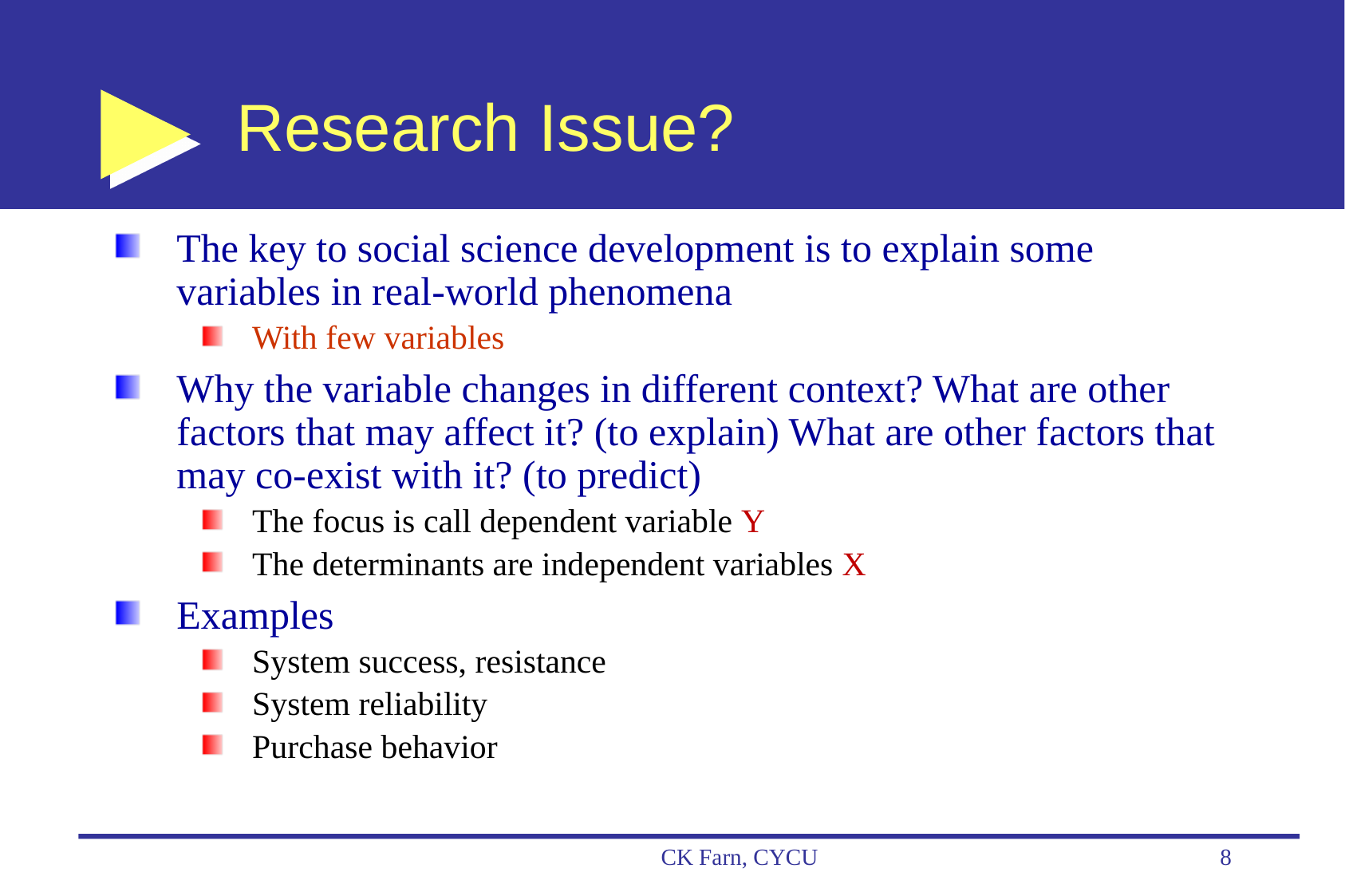

# Research Issue?
The key to social science development is to explain some variables in real-world phenomena
With few variables
Why the variable changes in different context? What are other factors that may affect it? (to explain) What are other factors that may co-exist with it? (to predict)
The focus is call dependent variable Y
The determinants are independent variables X
Examples
System success, resistance
System reliability
Purchase behavior
CK Farn, CYCU
8